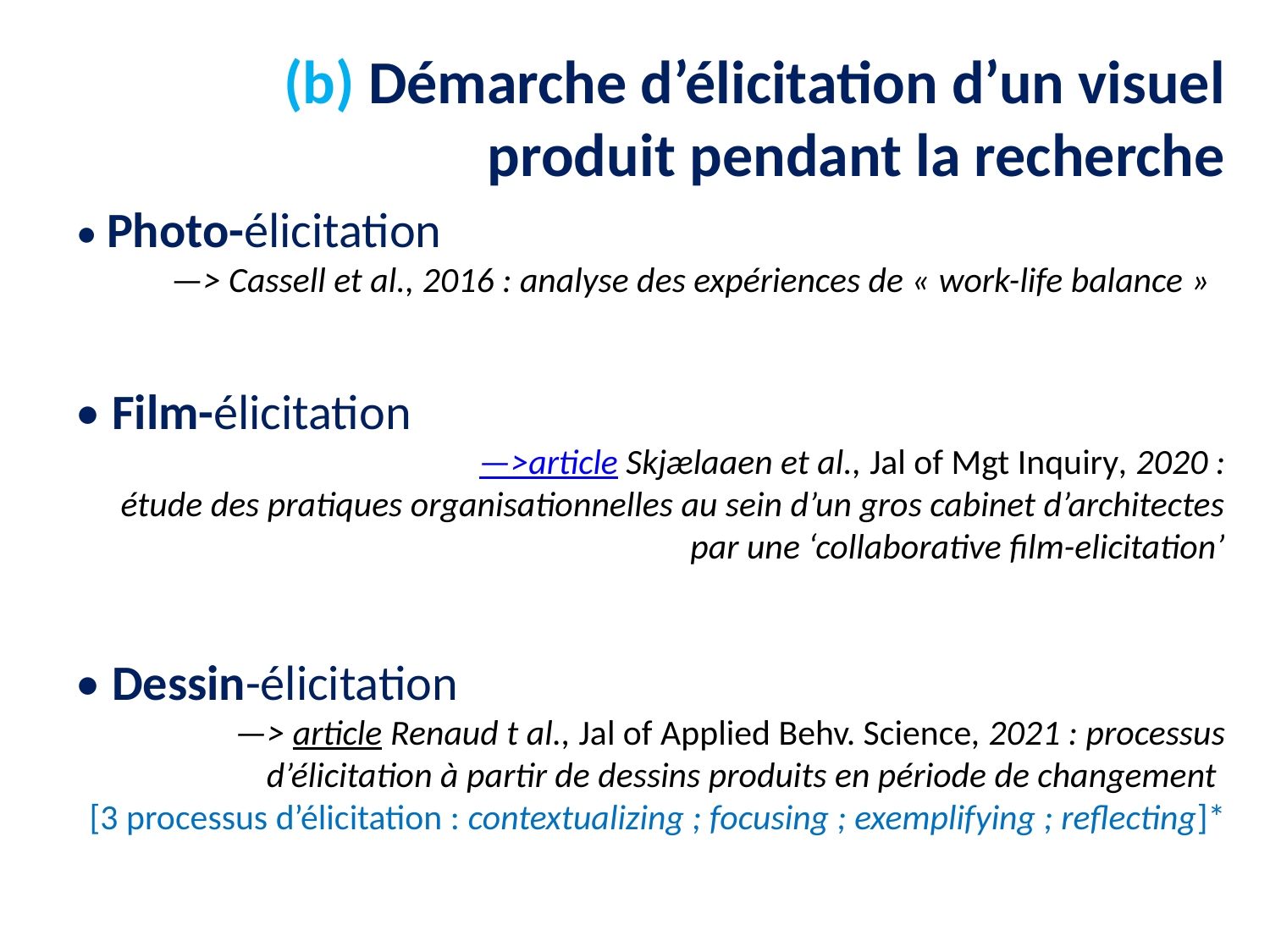

# (b) Démarche d’élicitation d’un visuel produit pendant la recherche
• Photo-élicitation
—> Cassell et al., 2016 : analyse des expériences de « work-life balance »

• Film-élicitation
—>article Skjælaaen et al., Jal of Mgt Inquiry, 2020 :
 étude des pratiques organisationnelles au sein d’un gros cabinet d’architectes par une ‘collaborative film-elicitation’

• Dessin-élicitation
—> article Renaud t al., Jal of Applied Behv. Science, 2021 : processus d’élicitation à partir de dessins produits en période de changement
[3 processus d’élicitation : contextualizing ; focusing ; exemplifying ; reflecting]*